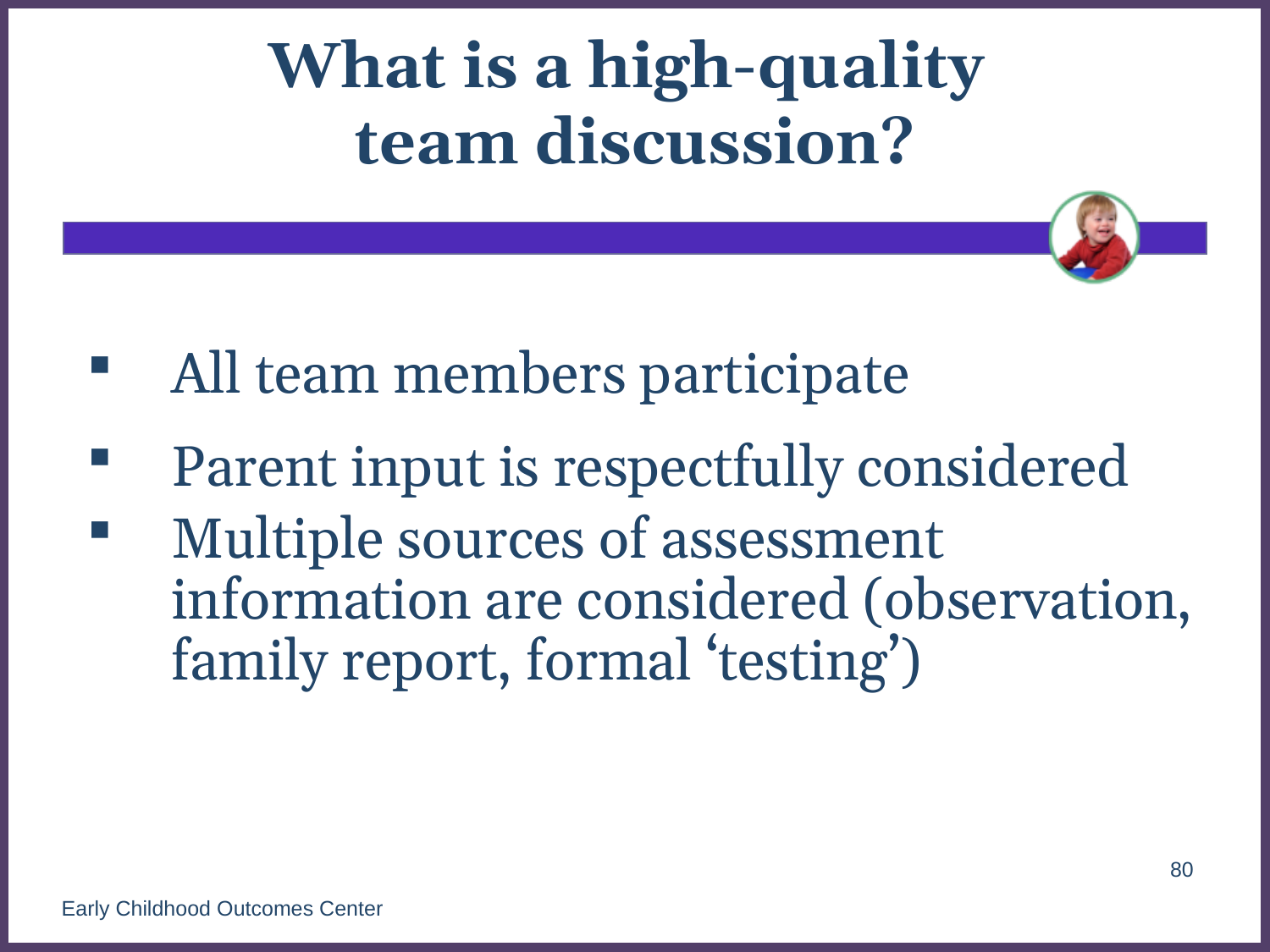

# What is a high-quality team discussion?
All team members participate

Parent input is respectfully considered
Multiple sources of assessment information are considered (observation, family report, formal ‘testing’)
80
Early Childhood Outcomes Center